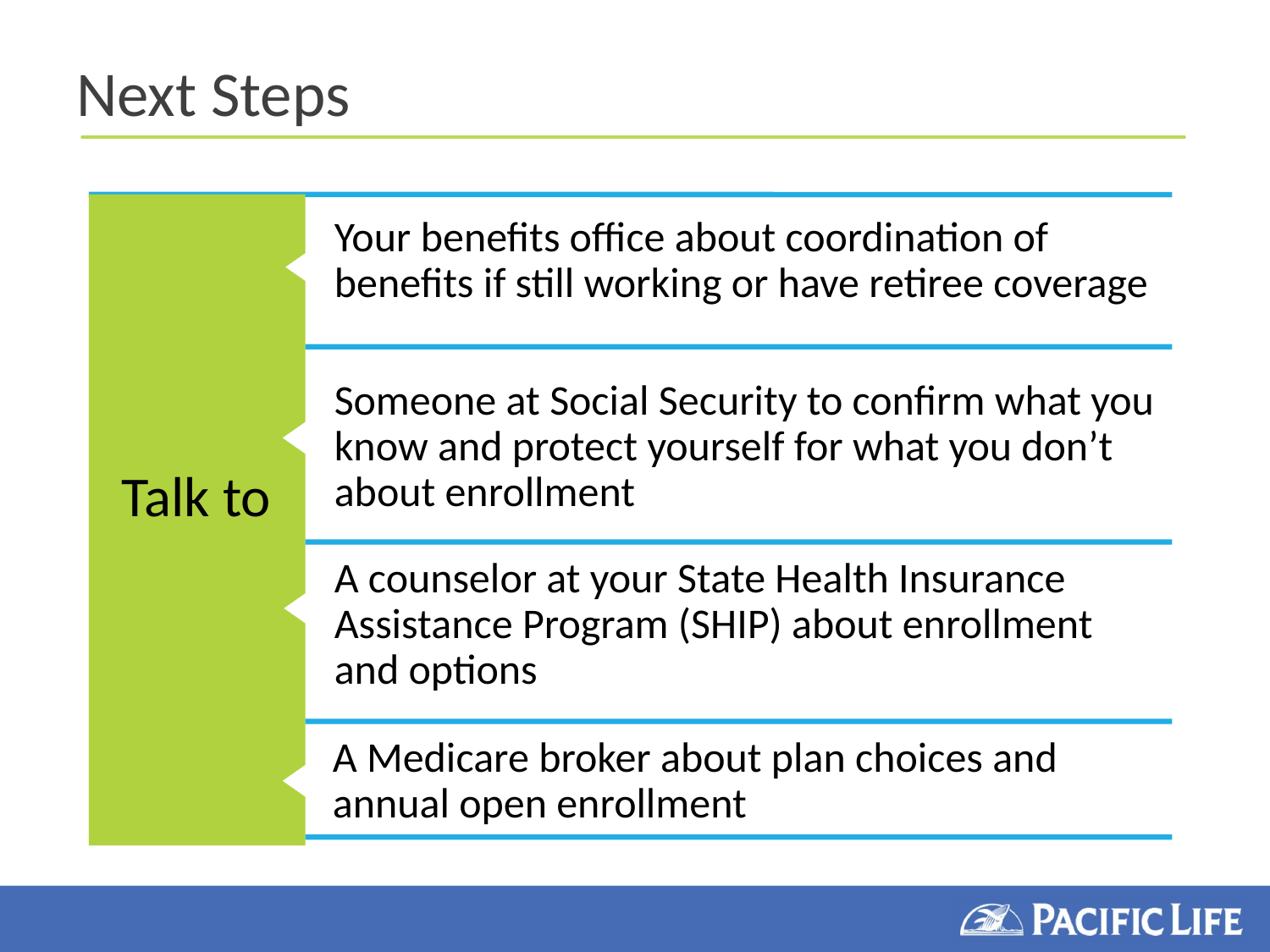

# Next Steps

Your benefits office about coordination of benefits if still working or have retiree coverage
Someone at Social Security to confirm what you know and protect yourself for what you don’t about enrollment
A counselor at your State Health Insurance Assistance Program (SHIP) about enrollment and options
A Medicare broker about plan choices and annual open enrollment

Talk to